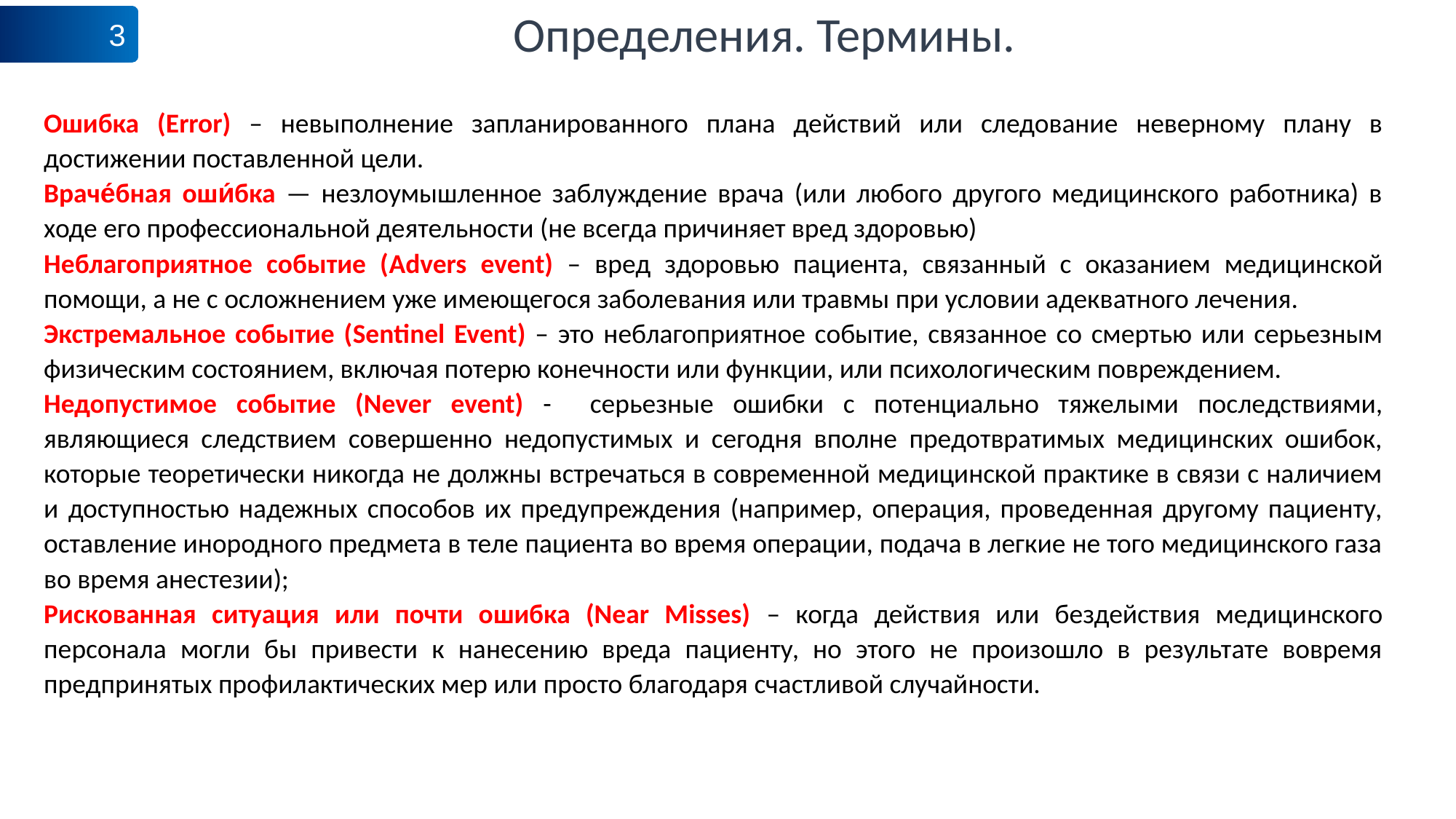

# Определения. Термины.
3
Ошибка (Error) – невыполнение запланированного плана действий или следование неверному плану в достижении поставленной цели.
Враче́бная оши́бка — незлоумышленное заблуждение врача (или любого другого медицинского работника) в ходе его профессиональной деятельности (не всегда причиняет вред здоровью)
Неблагоприятное событие (Advers event) – вред здоровью пациента, связанный с оказанием медицинской помощи, а не с осложнением уже имеющегося заболевания или травмы при условии адекватного лечения.
Экстремальное событие (Sentinel Event) – это неблагоприятное событие, связанное со смертью или серьезным физическим состоянием, включая потерю конечности или функции, или психологическим повреждением.
Недопустимое событие (Never event) -  серьезные ошибки с потенциально тяжелыми последствиями, являющиеся следствием совершенно недопустимых и сегодня вполне предотвратимых медицинских ошибок, которые теоретически никогда не должны встречаться в современной медицинской практике в связи с наличием и доступностью надежных способов их предупреждения (например, операция, проведенная другому пациенту, оставление инородного предмета в теле пациента во время операции, подача в легкие не того медицинского газа во время анестезии);
Рискованная ситуация или почти ошибка (Near Misses) – когда действия или бездействия медицинского персонала могли бы привести к нанесению вреда пациенту, но этого не произошло в результате вовремя предпринятых профилактических мер или просто благодаря счастливой случайности.